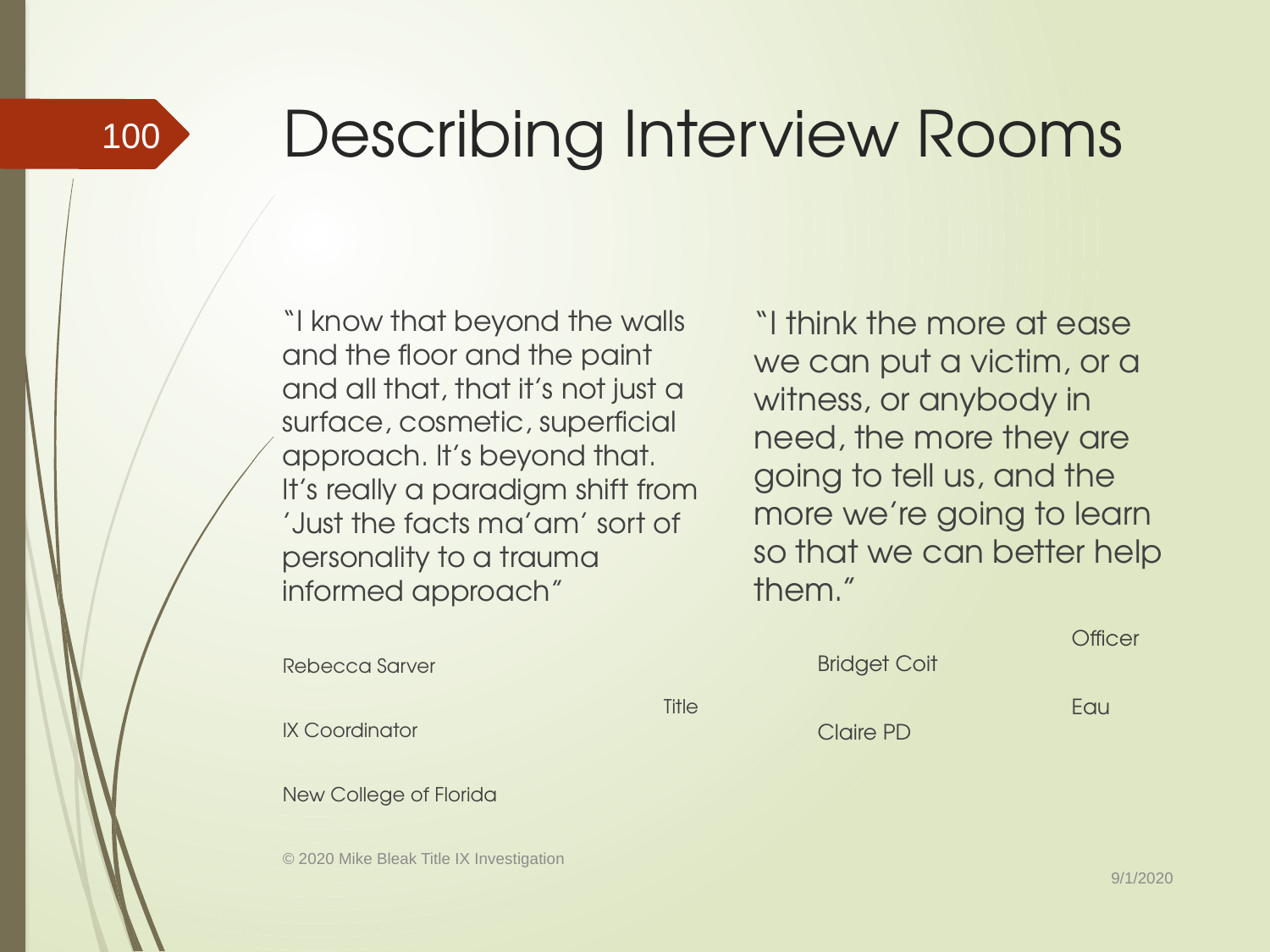

# Describing Interview Rooms
100
“I know that beyond the walls and the floor and the paint and all that, that it’s not just a surface, cosmetic, superficial approach. It’s beyond that.  It’s really a paradigm shift from ’Just the facts ma’am’ sort of personality to a trauma informed approach”
			Rebecca Sarver
			Title IX Coordinator
			New College of Florida
“I think the more at ease we can put a victim, or a witness, or anybody in need, the more they are going to tell us, and the more we’re going to learn so that we can better help them.”
		Officer Bridget Coit
		Eau Claire PD
9/1/2020
© 2020 Mike Bleak Title IX Investigation